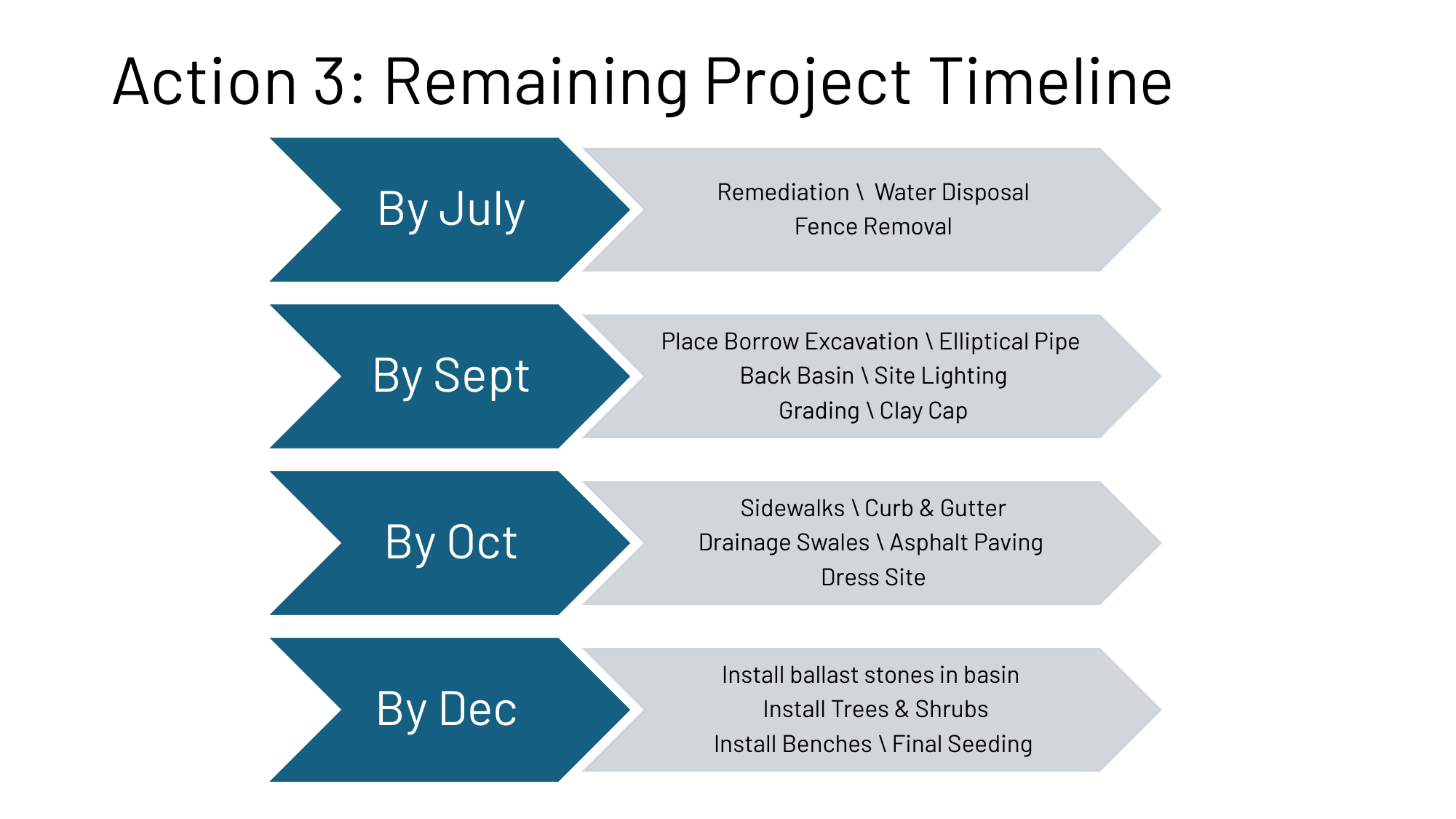

# Action 3: Remaining Project Timeline
By July
Remediation \  Water Disposal
Fence Removal
By Sept
Place Borrow Excavation \ Elliptical Pipe
Back Basin \ Site Lighting
Grading \ Clay Cap
By Oct
Sidewalks \ Curb & Gutter
Drainage Swales \ Asphalt Paving
Dress Site
By Dec
Install ballast stones in basin
 Install Trees & Shrubs
Install Benches \ Final Seeding